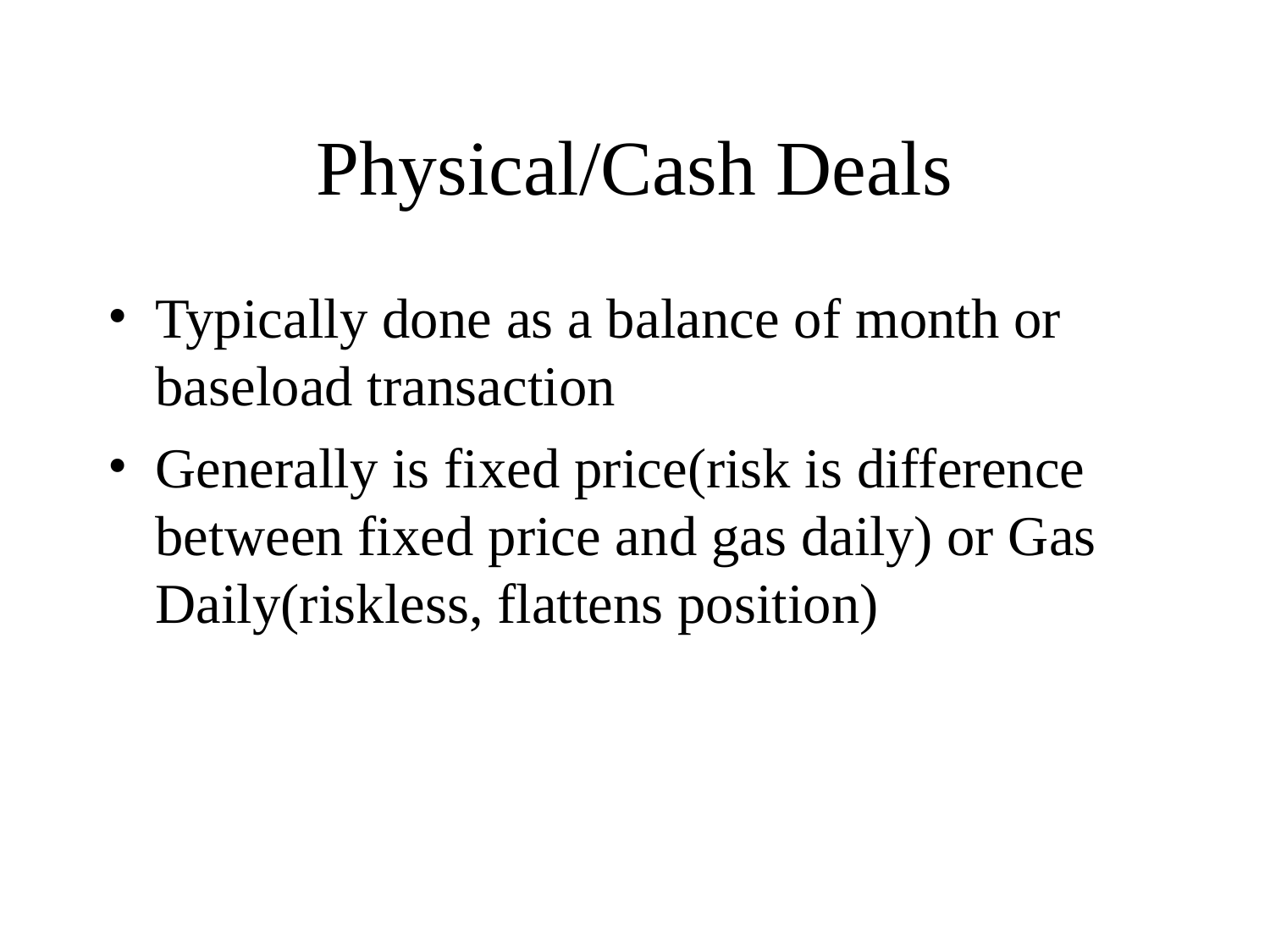

# Physical/Cash Deals
Typically done as a balance of month or baseload transaction
Generally is fixed price(risk is difference between fixed price and gas daily) or Gas Daily(riskless, flattens position)